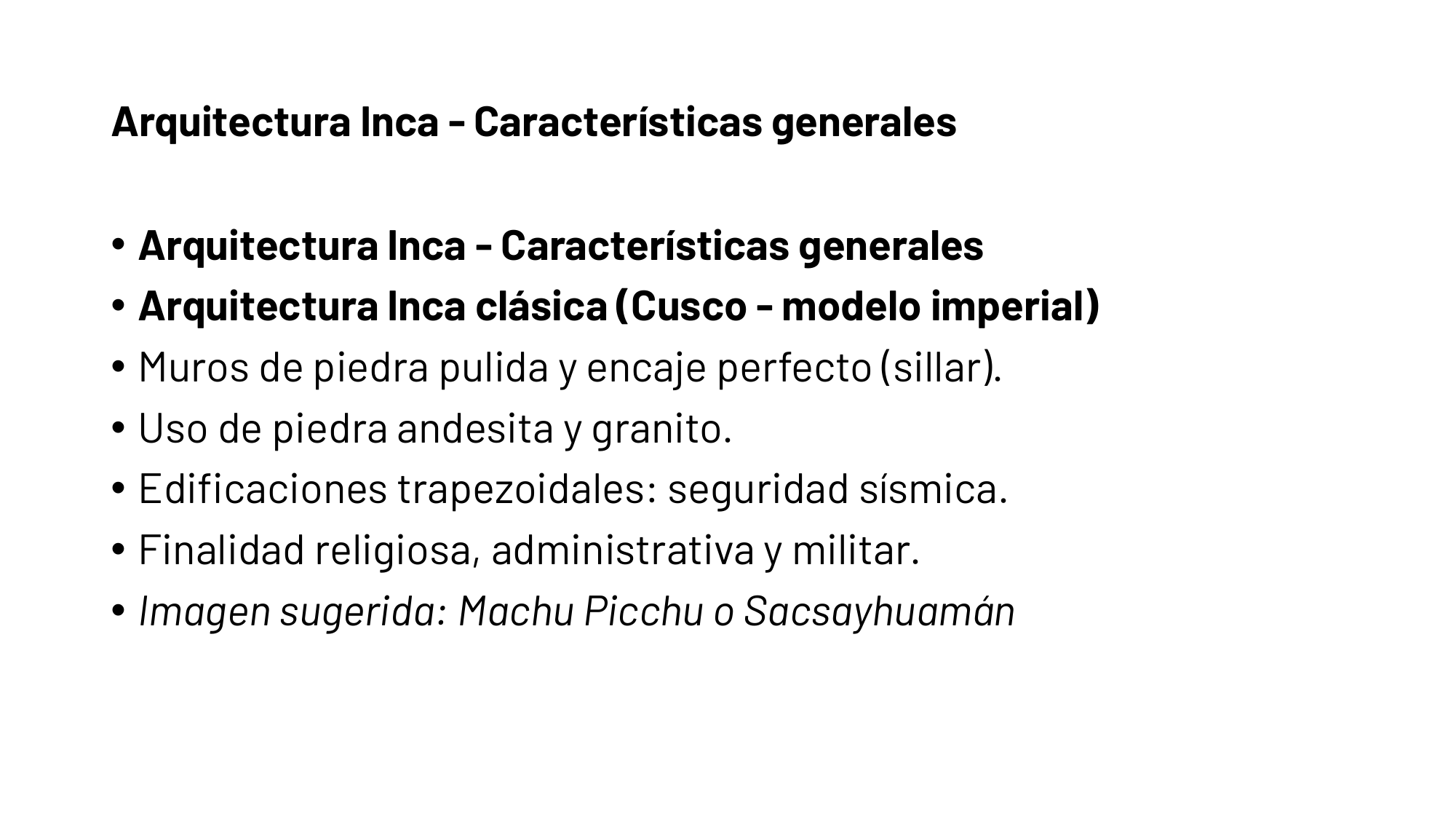

# Arquitectura Inca - Características generales
Arquitectura Inca - Características generales
Arquitectura Inca clásica (Cusco - modelo imperial)
Muros de piedra pulida y encaje perfecto (sillar).
Uso de piedra andesita y granito.
Edificaciones trapezoidales: seguridad sísmica.
Finalidad religiosa, administrativa y militar.
Imagen sugerida: Machu Picchu o Sacsayhuamán